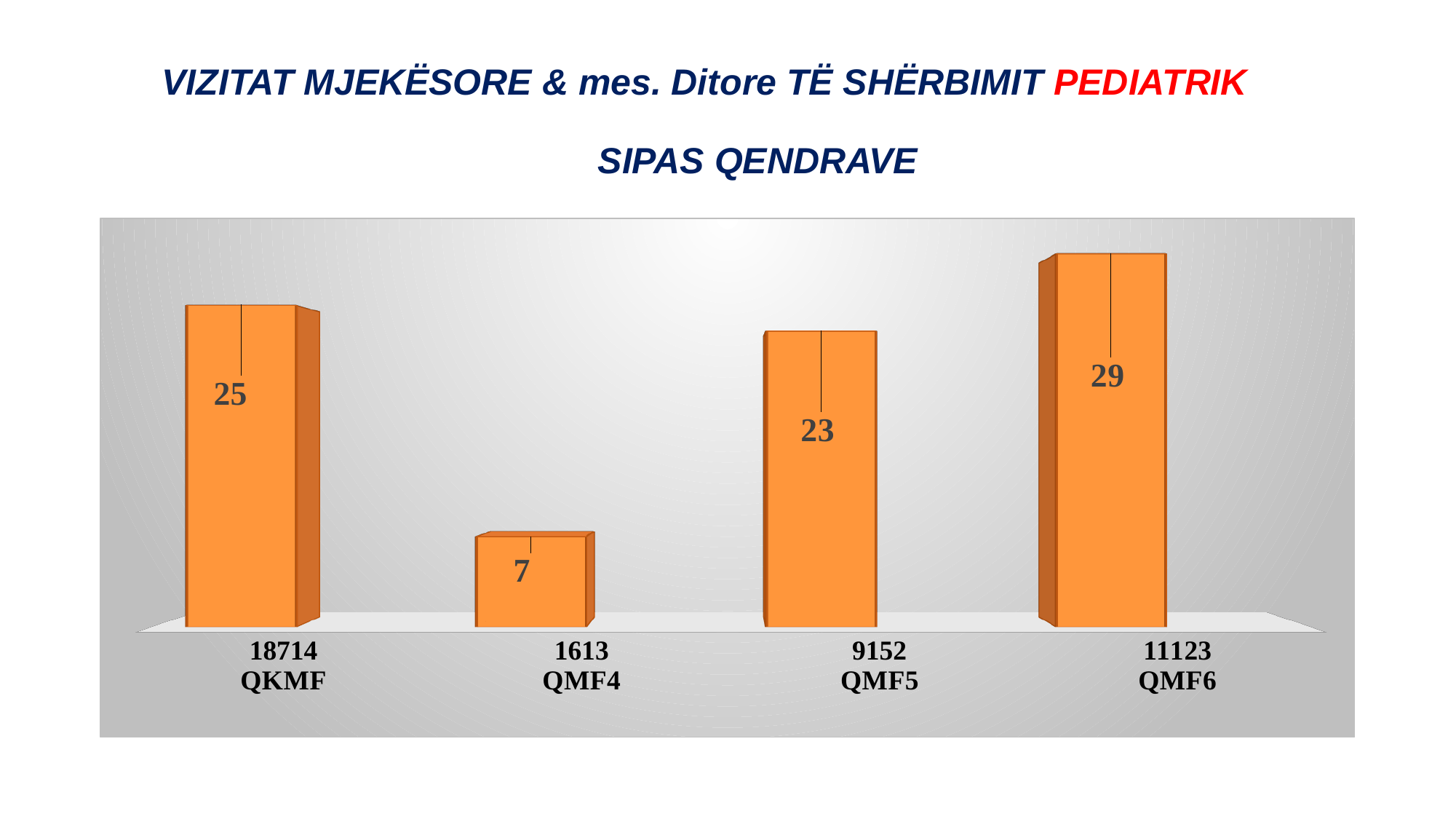

# VIZITAT MJEKËSORE & mes. Ditore TË SHËRBIMIT PEDIATRIK SIPAS QENDRAVE

[unsupported chart]